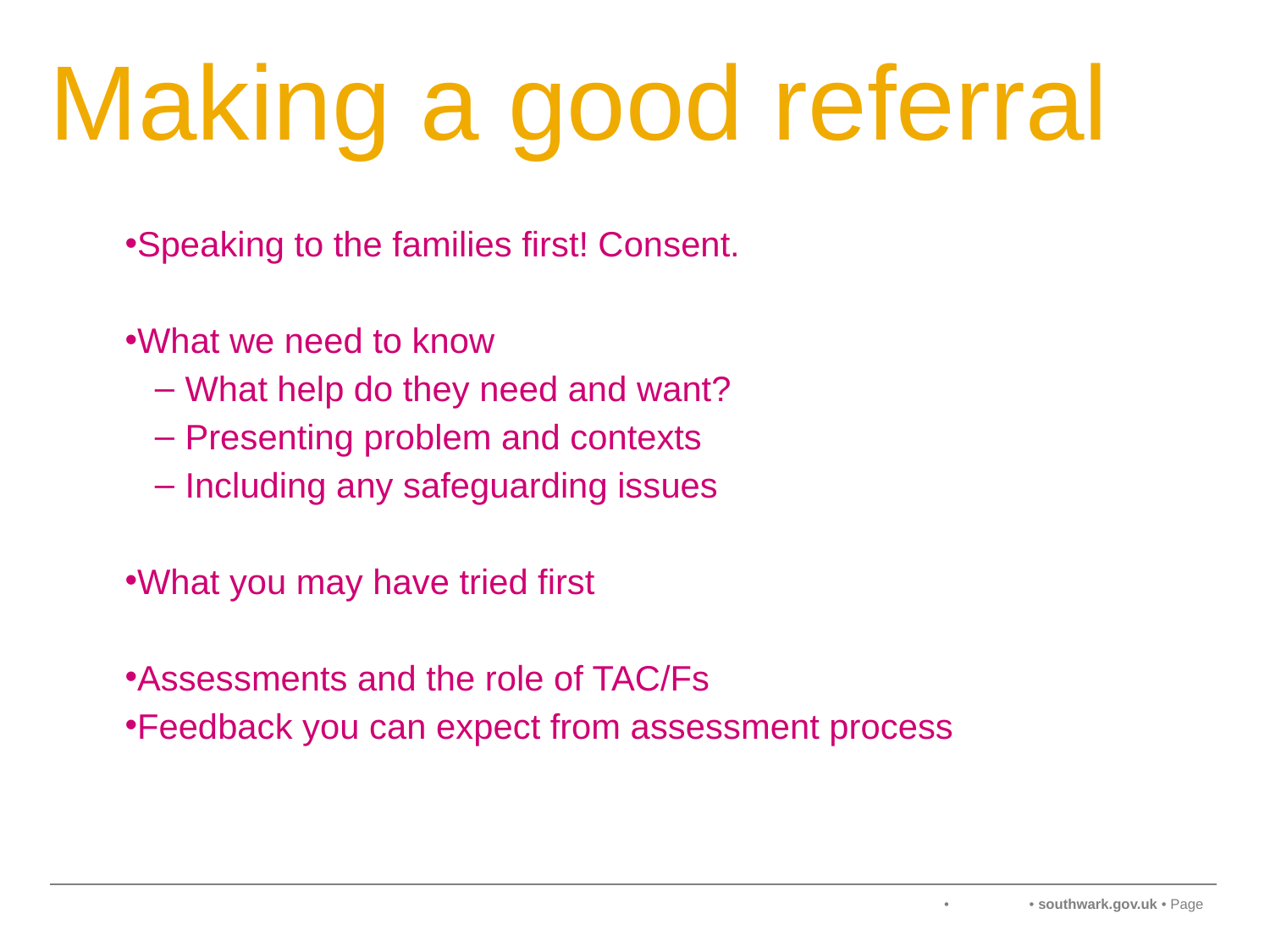

# Making a good referral
Speaking to the families first! Consent.

What we need to know
What help do they need and want?
Presenting problem and contexts
Including any safeguarding issues

What you may have tried first

Assessments and the role of TAC/Fs
Feedback you can expect from assessment process